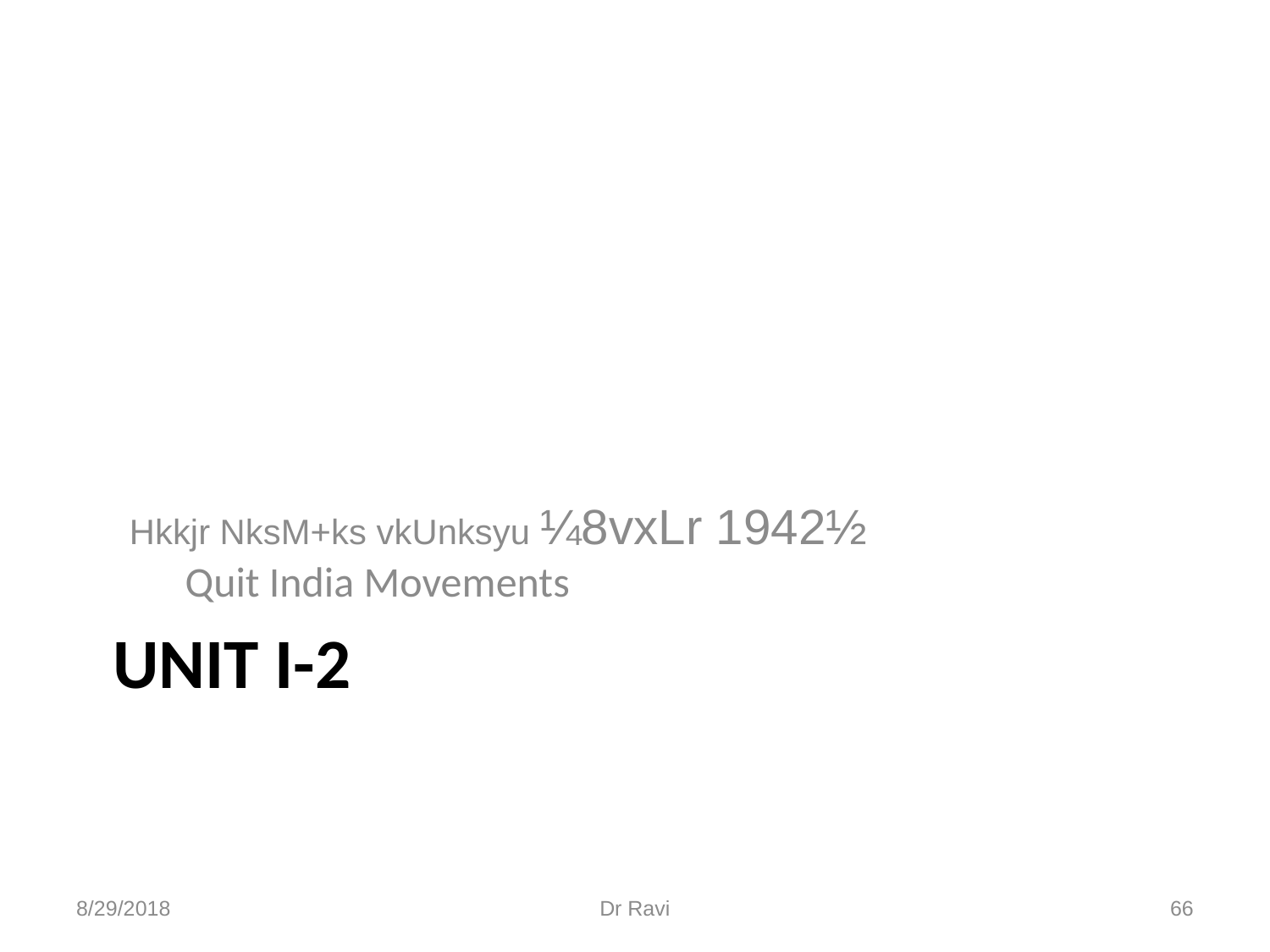

Hkkjr NksM+ks vkUnksyu ¼8vxLr 1942½
Quit India Movements
# Unit I-2
8/29/2018
Dr Ravi
66